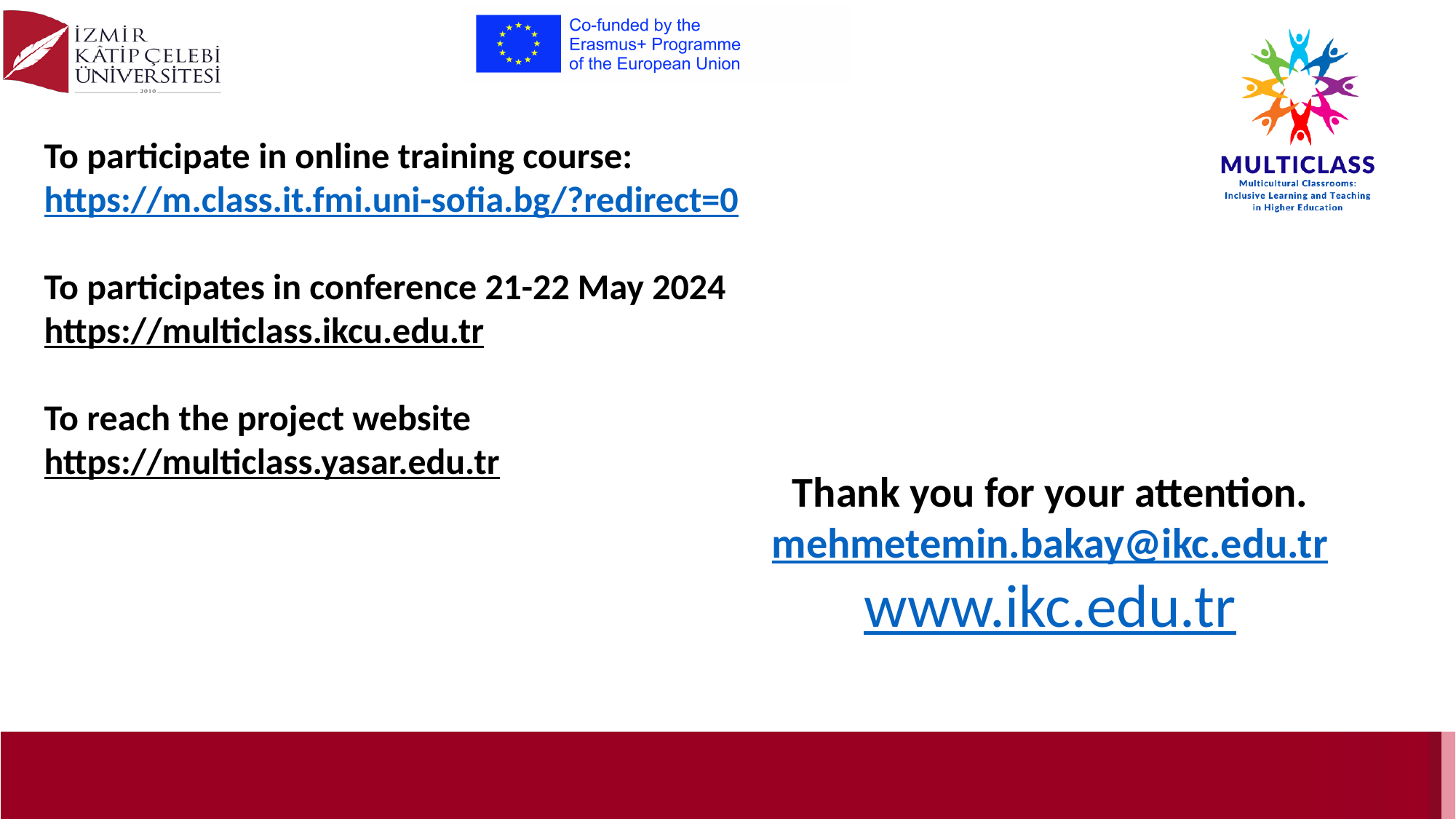

To participate in online training course: https://m.class.it.fmi.uni-sofia.bg/?redirect=0

To participates in conference 21-22 May 2024
https://multiclass.ikcu.edu.tr

To reach the project website
https://multiclass.yasar.edu.tr

Thank you for your attention.
mehmetemin.bakay@ikc.edu.tr
www.ikc.edu.tr